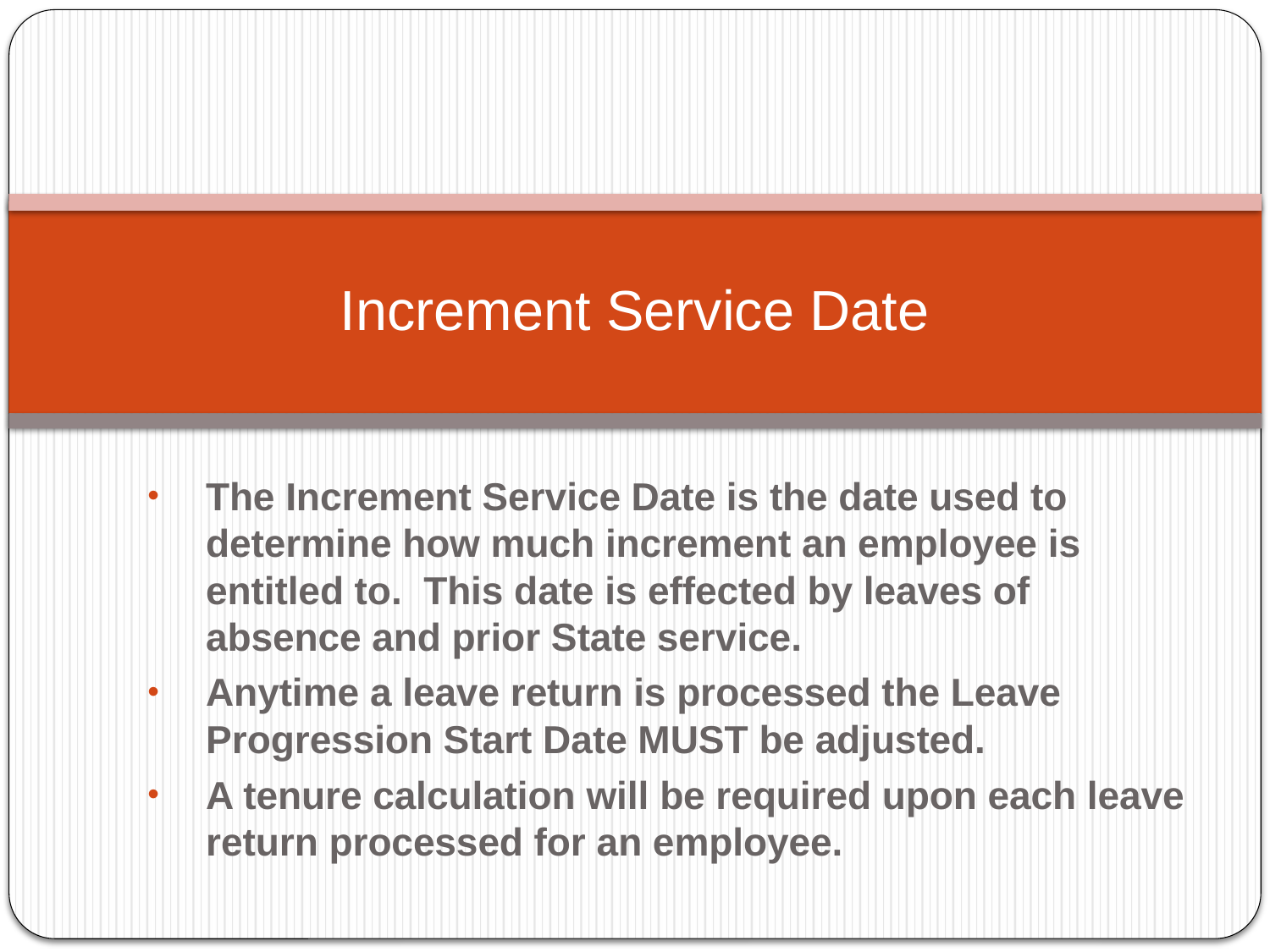

# Increment Service Date
The Increment Service Date is the date used to determine how much increment an employee is entitled to.  This date is effected by leaves of absence and prior State service.
Anytime a leave return is processed the Leave Progression Start Date MUST be adjusted.
A tenure calculation will be required upon each leave return processed for an employee.